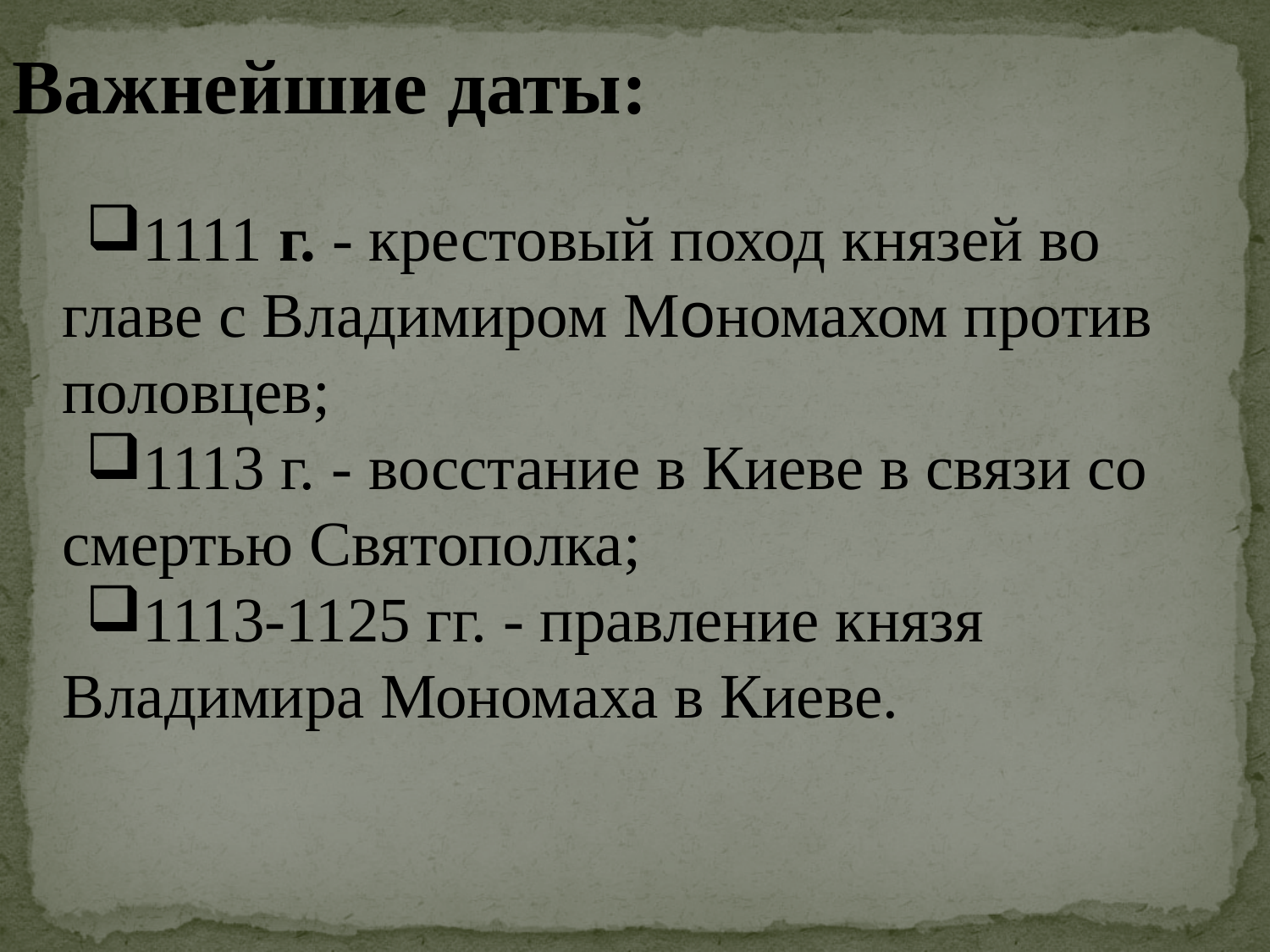

Важнейшие даты:
1111 г. - крестовый поход князей во главе с Владимиром Мономахом против половцев;
1113 г. - восстание в Киеве в связи со смертью Святополка;
1113-1125 гг. - правление князя Владимира Мономаха в Киеве.